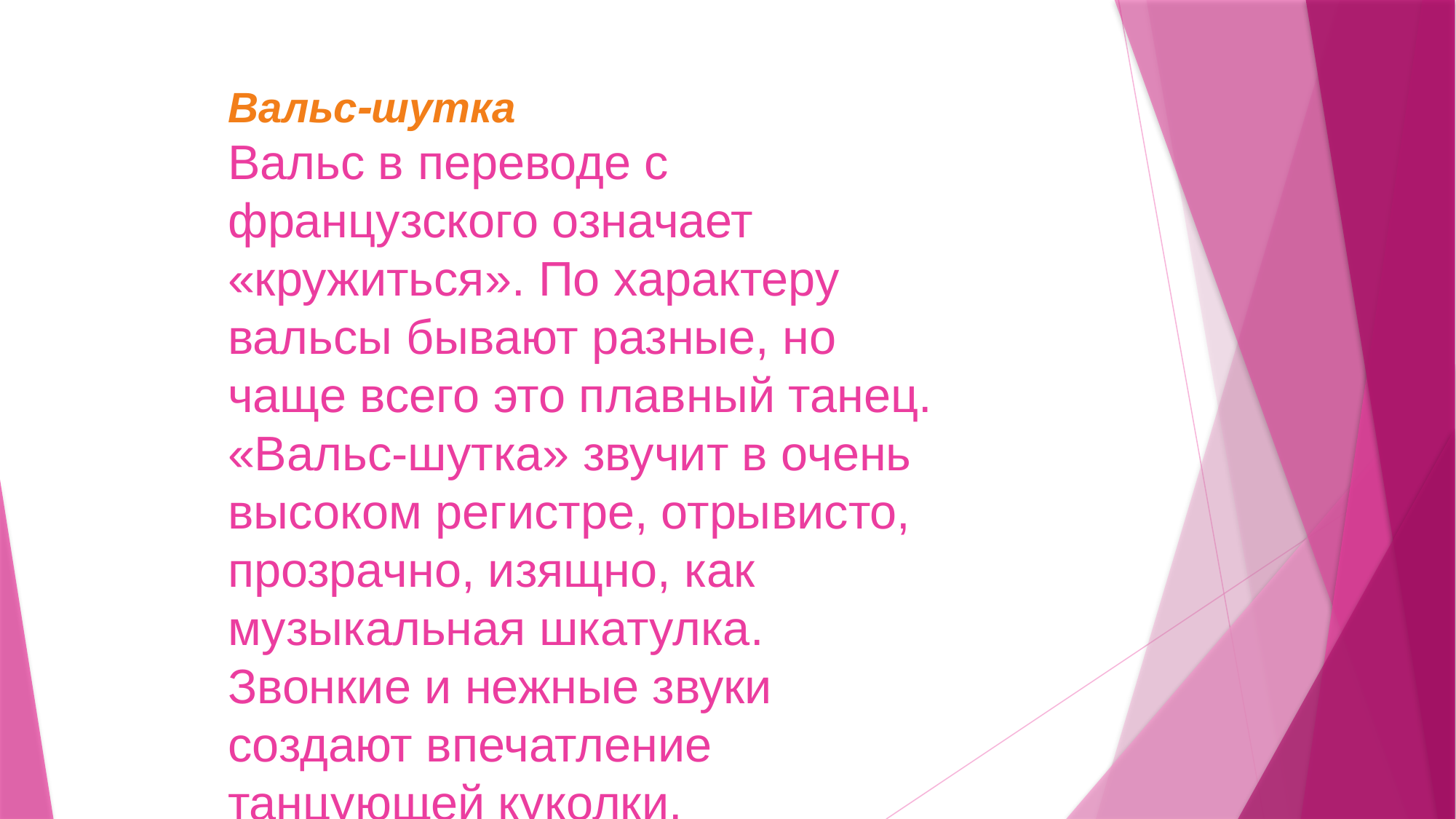

Вальс-шутка
Вальс в переводе с французского означает «кружиться». По характеру вальсы бывают разные, но чаще всего это плавный танец.
«Вальс-шутка» звучит в очень высоком регистре, отрывисто, прозрачно, изящно, как музыкальная шкатулка. Звонкие и нежные звуки создают впечатление танцующей куколки.